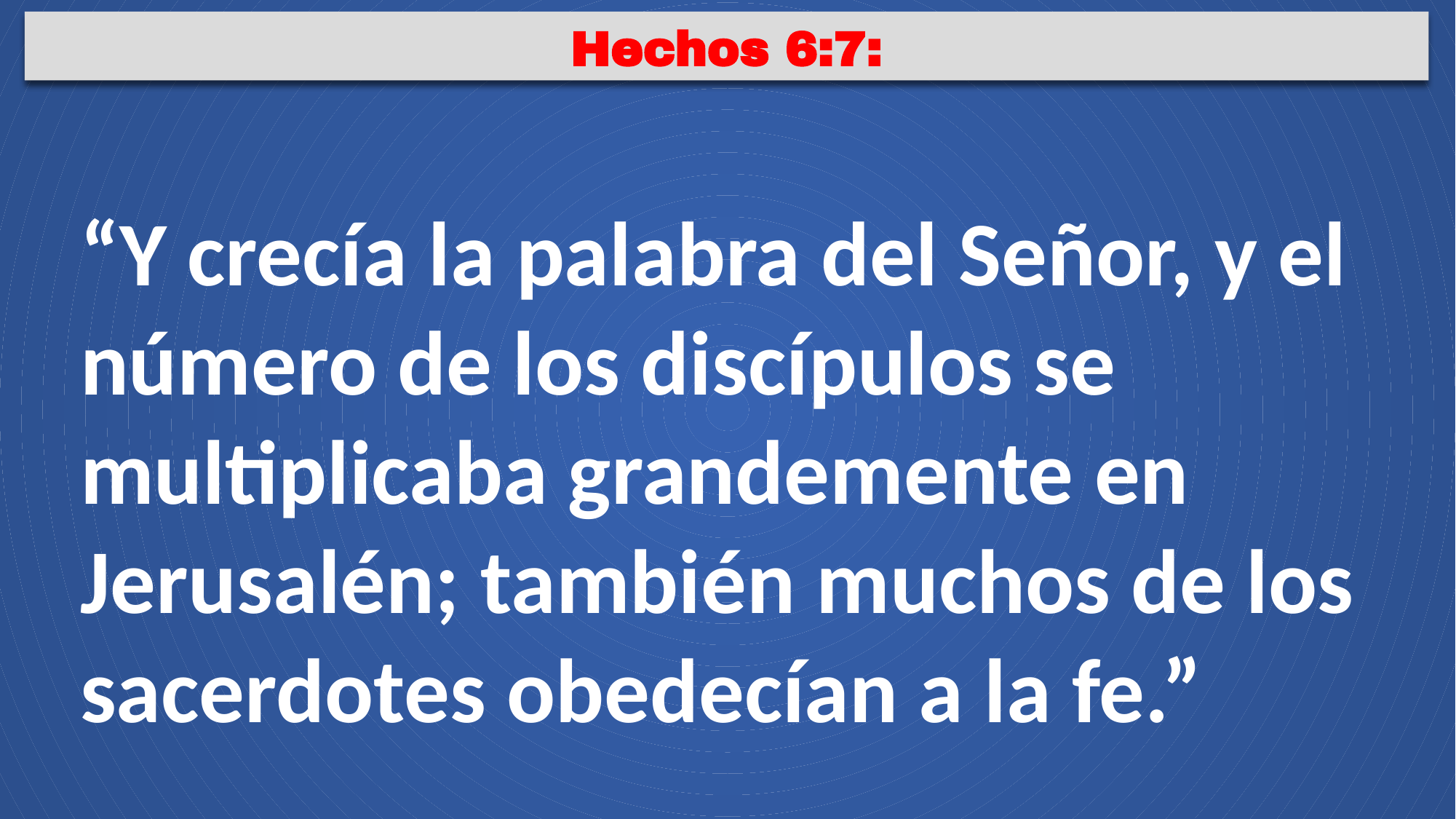

Hechos 6:7:
“Y crecía la palabra del Señor, y el número de los discípulos se multiplicaba grandemente en Jerusalén; también muchos de los sacerdotes obedecían a la fe.”